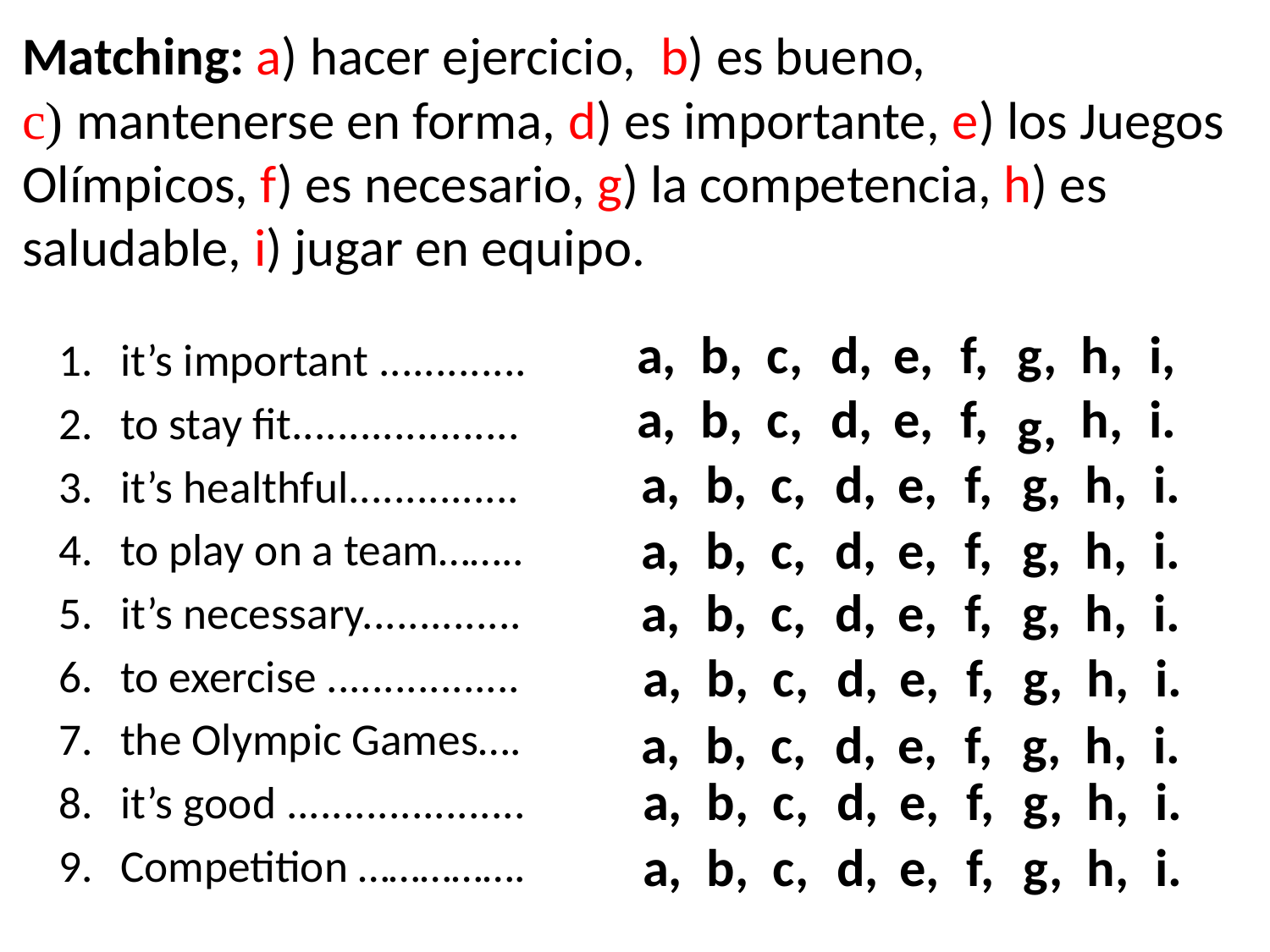

Matching: a) hacer ejercicio,  b) es bueno,
c) mantenerse en forma, d) es importante, e) los Juegos Olímpicos, f) es necesario, g) la competencia, h) es saludable, i) jugar en equipo.

a,
b,
c,
d,
e,
f,
g,
h,
i,
it’s important .............
to stay fit....................
it’s healthful...............
to play on a team……..
it’s necessary..............
to exercise .................
the Olympic Games….
it’s good .....................
Competition …………….
a,
b,
c,
d,
e,
f,
h,
i.
g,
a,
b,
c,
d,
e,
f,
g,
h,
i.
a,
b,
c,
d,
e,
f,
g,
h,
i.
a,
b,
c,
d,
e,
f,
g,
h,
i.
a,
b,
c,
d,
e,
f,
g,
h,
i.
a,
b,
c,
d,
e,
f,
g,
h,
i.
a,
b,
c,
d,
e,
f,
g,
h,
i.
a,
b,
c,
d,
e,
f,
g,
h,
i.